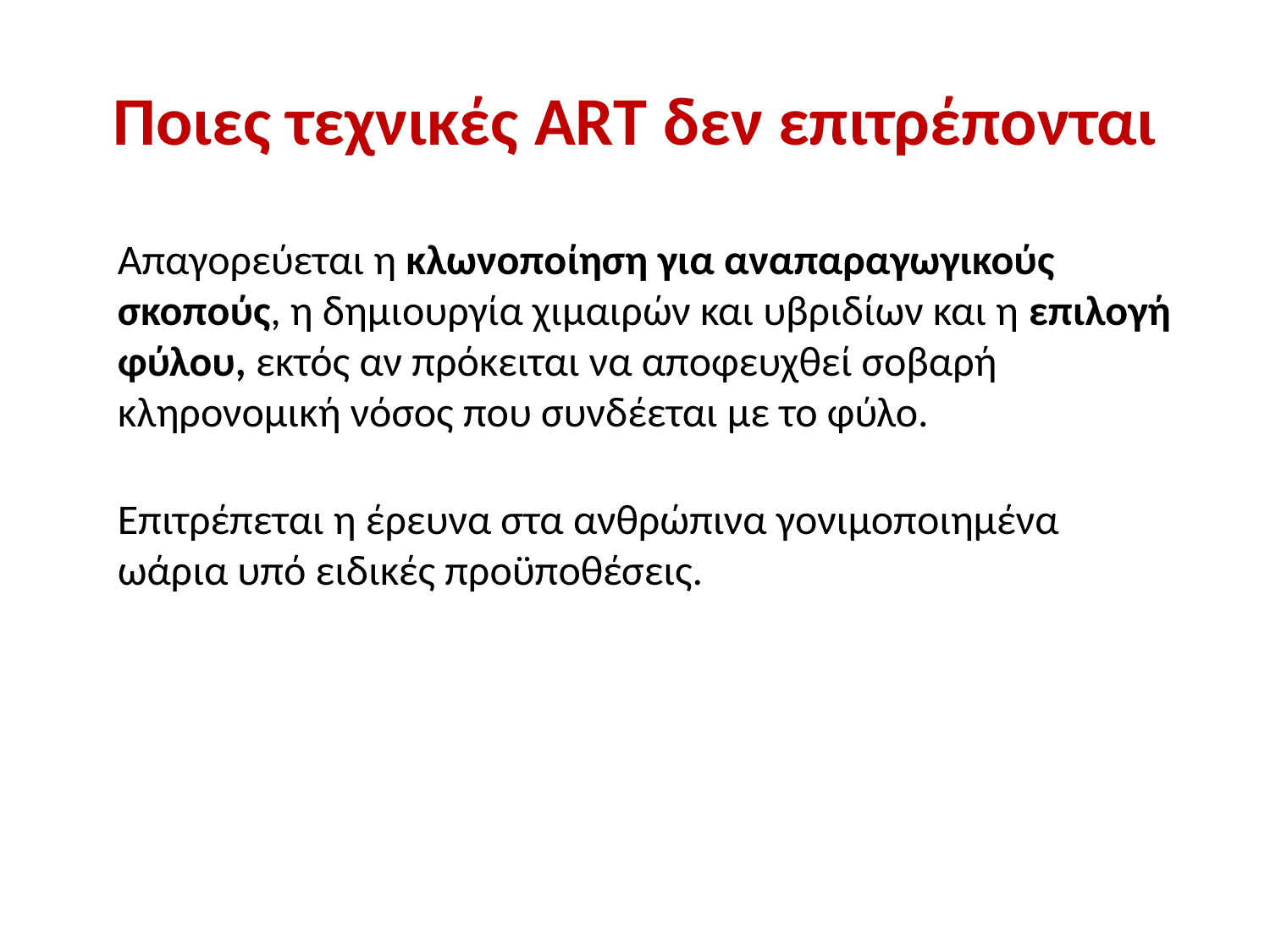

# Ποιες τεχνικές ART δεν επιτρέπονται
Απαγορεύεται η κλωνοποίηση για αναπαραγωγικούς σκοπούς, η δημιουργία χιµαιρών και υβριδίων και η επιλογή φύλου, εκτός αν πρόκειται να αποφευχθεί σοβαρή κληρονομική νόσος που συνδέεται µε το φύλο.

Επιτρέπεται η έρευνα στα ανθρώπινα γονιµοποιηµένα ωάρια υπό ειδικές προϋποθέσεις.